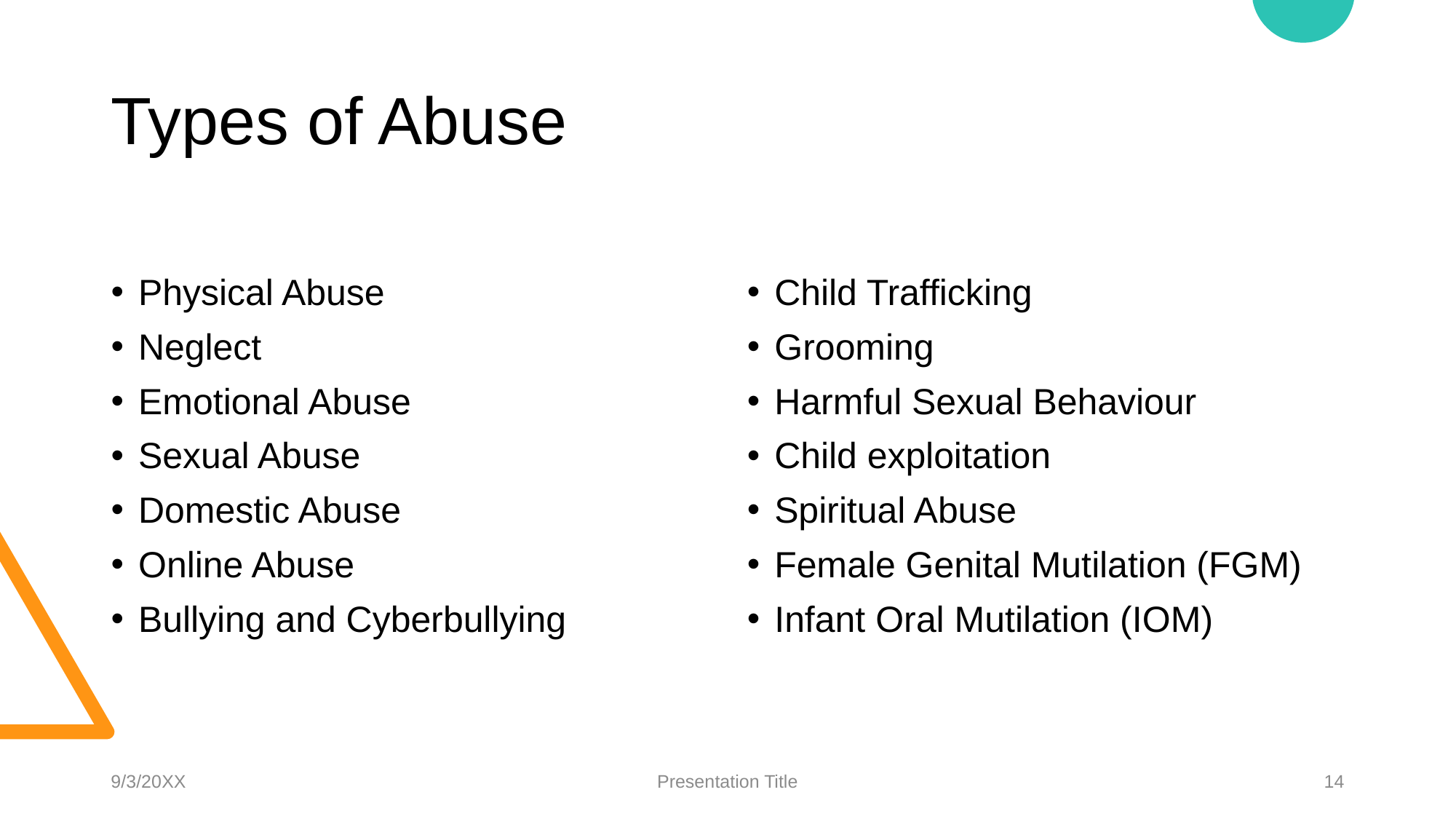

# Types of Abuse
Physical Abuse
Neglect
Emotional Abuse
Sexual Abuse
Domestic Abuse
Online Abuse
Bullying and Cyberbullying
Child Trafficking
Grooming
Harmful Sexual Behaviour
Child exploitation
Spiritual Abuse
Female Genital Mutilation (FGM)
Infant Oral Mutilation (IOM)

9/3/20XX
Presentation Title
14